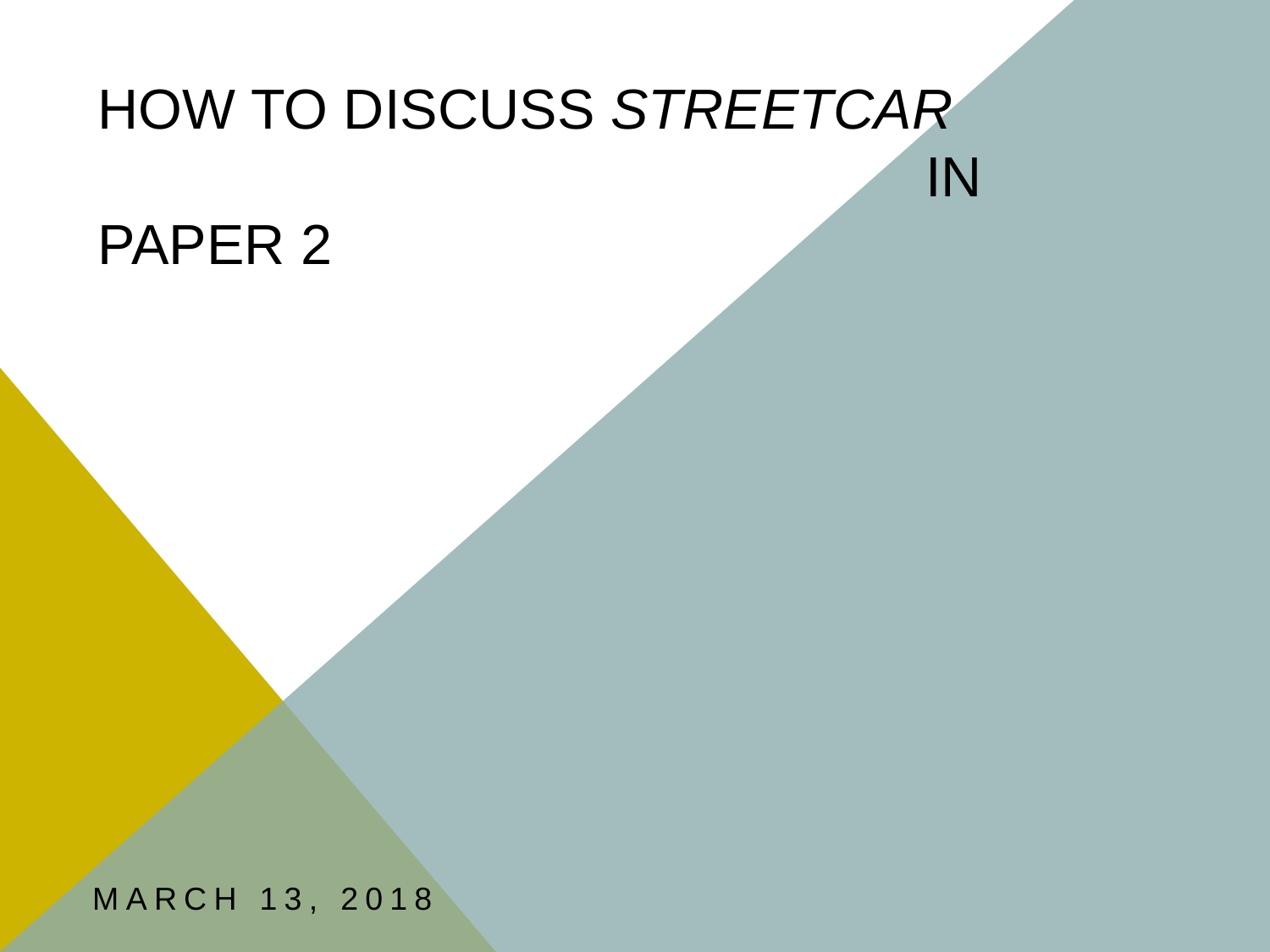

# How to discuss Streetcar in Paper 2
March 13, 2018